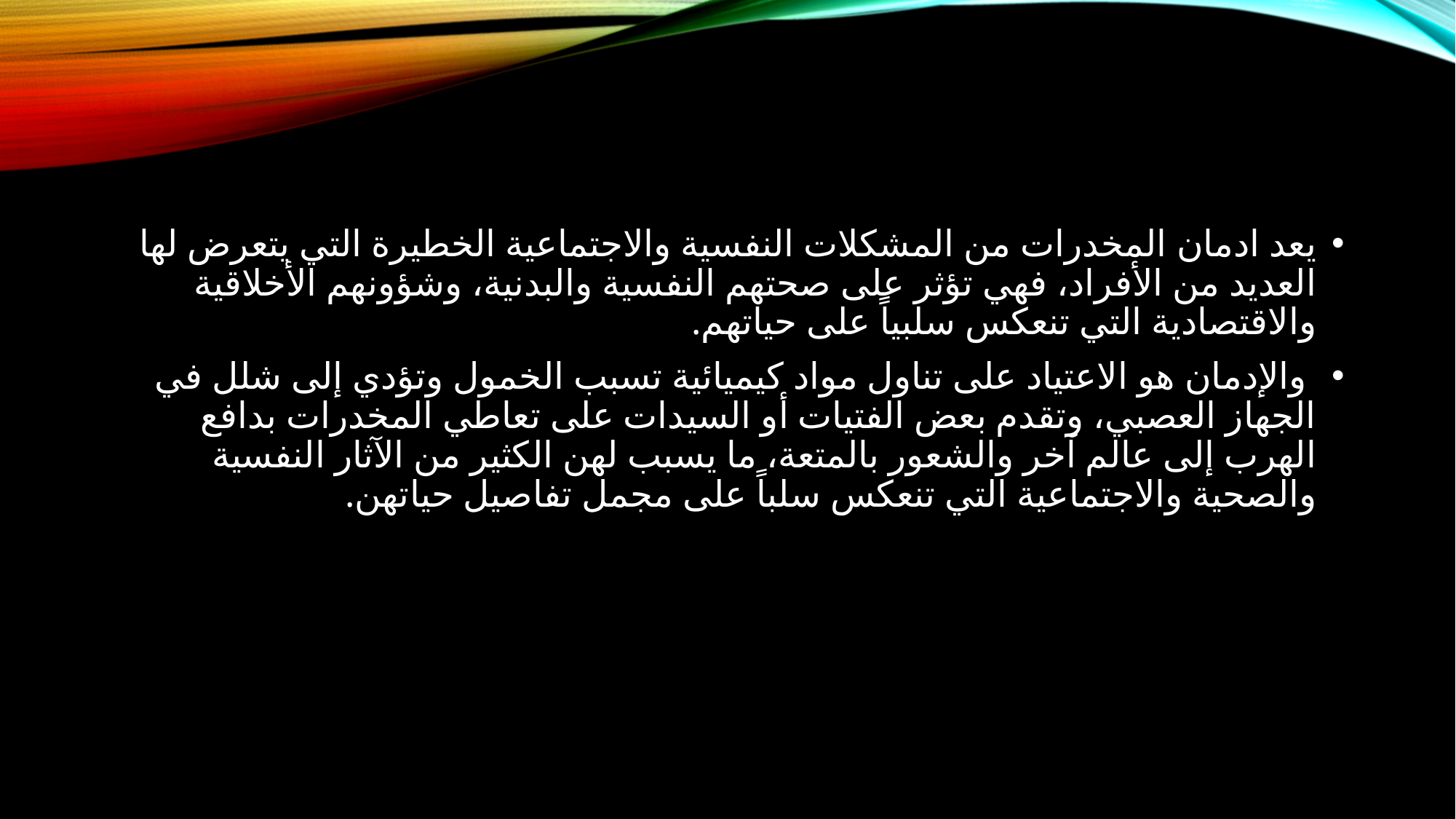

يعد ادمان المخدرات من المشكلات النفسية والاجتماعية الخطيرة التي يتعرض لها العديد من الأفراد، فهي تؤثر على صحتهم النفسية والبدنية، وشؤونهم الأخلاقية والاقتصادية التي تنعكس سلبياً على حياتهم.
 والإدمان هو الاعتياد على تناول مواد كيميائية تسبب الخمول وتؤدي إلى شلل في الجهاز العصبي، وتقدم بعض الفتيات أو السيدات على تعاطي المخدرات بدافع الهرب إلى عالم آخر والشعور بالمتعة، ما يسبب لهن الكثير من الآثار النفسية والصحية والاجتماعية التي تنعكس سلباً على مجمل تفاصيل حياتهن.